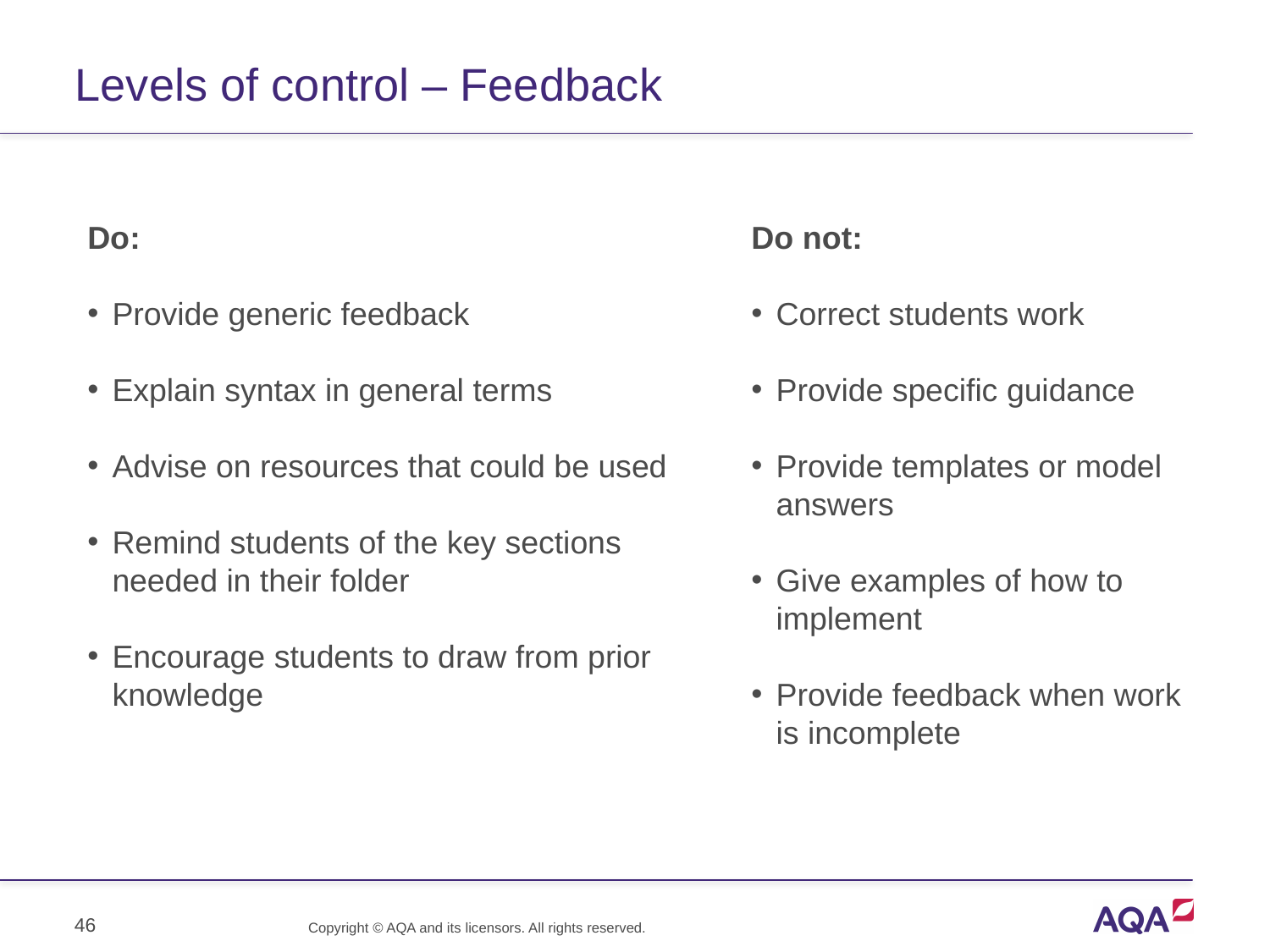

# Levels of control – Feedback
Do:

Provide generic feedback

Explain syntax in general terms

Advise on resources that could be used

Remind students of the key sections needed in their folder

Encourage students to draw from prior knowledge

Do not:

Correct students work

Provide specific guidance

Provide templates or model answers

Give examples of how to implement

Provide feedback when work is incomplete

46
Copyright © AQA and its licensors. All rights reserved.